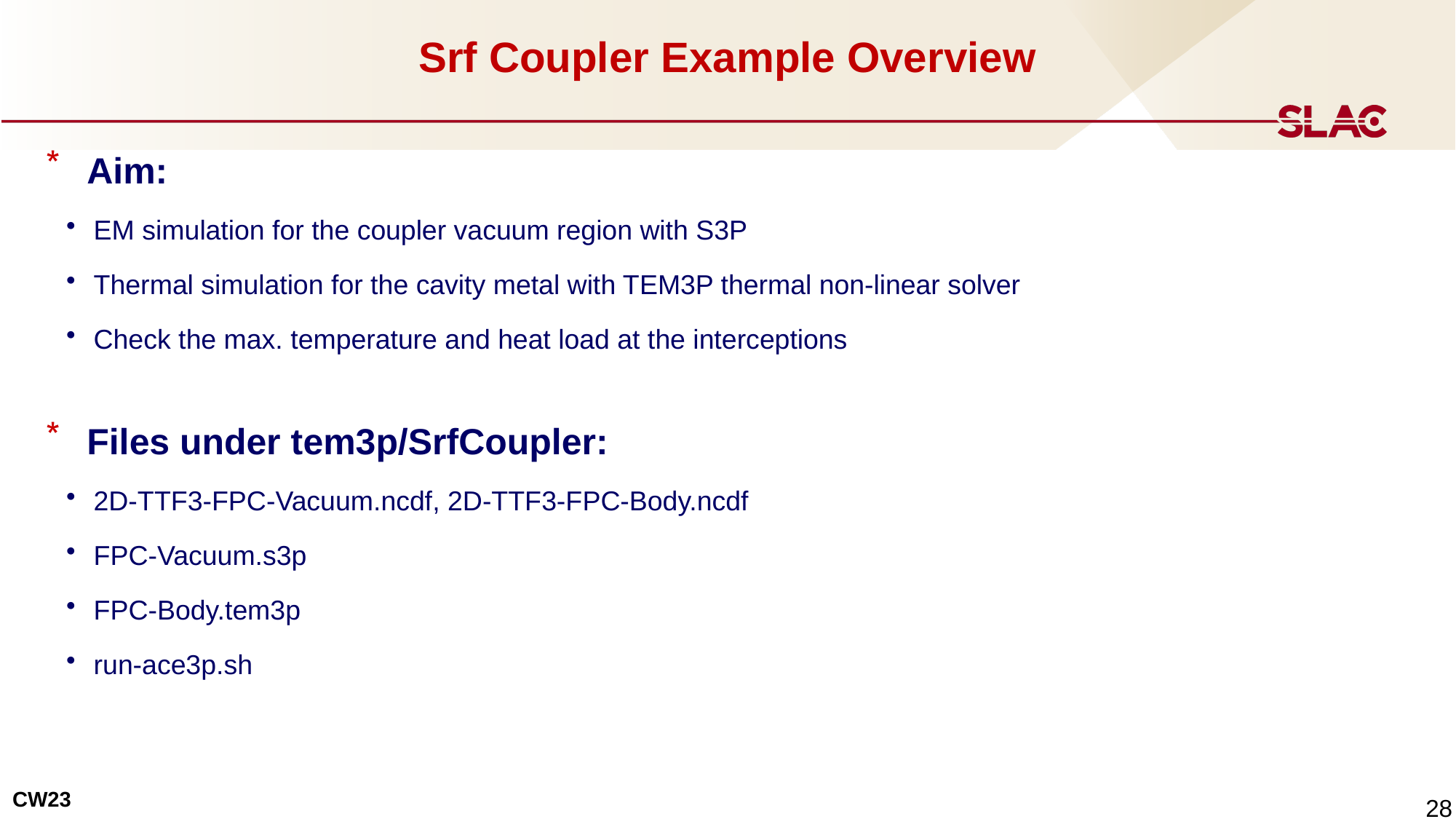

# Srf Coupler Example Overview
Aim:
EM simulation for the coupler vacuum region with S3P
Thermal simulation for the cavity metal with TEM3P thermal non-linear solver
Check the max. temperature and heat load at the interceptions

Files under tem3p/SrfCoupler:
2D-TTF3-FPC-Vacuum.ncdf, 2D-TTF3-FPC-Body.ncdf
FPC-Vacuum.s3p
FPC-Body.tem3p
run-ace3p.sh
 28